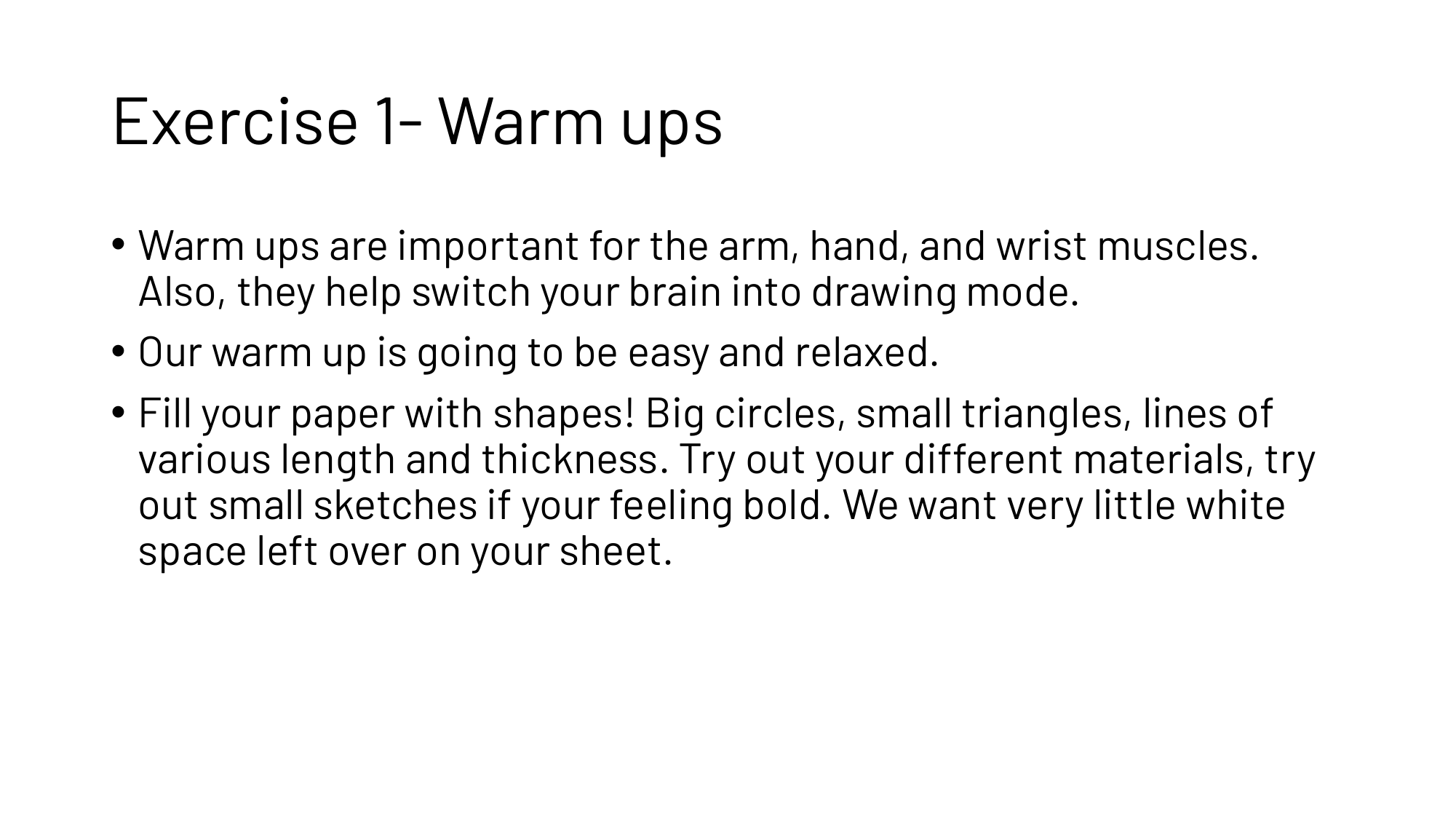

# Exercise 1- Warm ups
Warm ups are important for the arm, hand, and wrist muscles. Also, they help switch your brain into drawing mode.
Our warm up is going to be easy and relaxed.
Fill your paper with shapes! Big circles, small triangles, lines of various length and thickness. Try out your different materials, try out small sketches if your feeling bold. We want very little white space left over on your sheet.